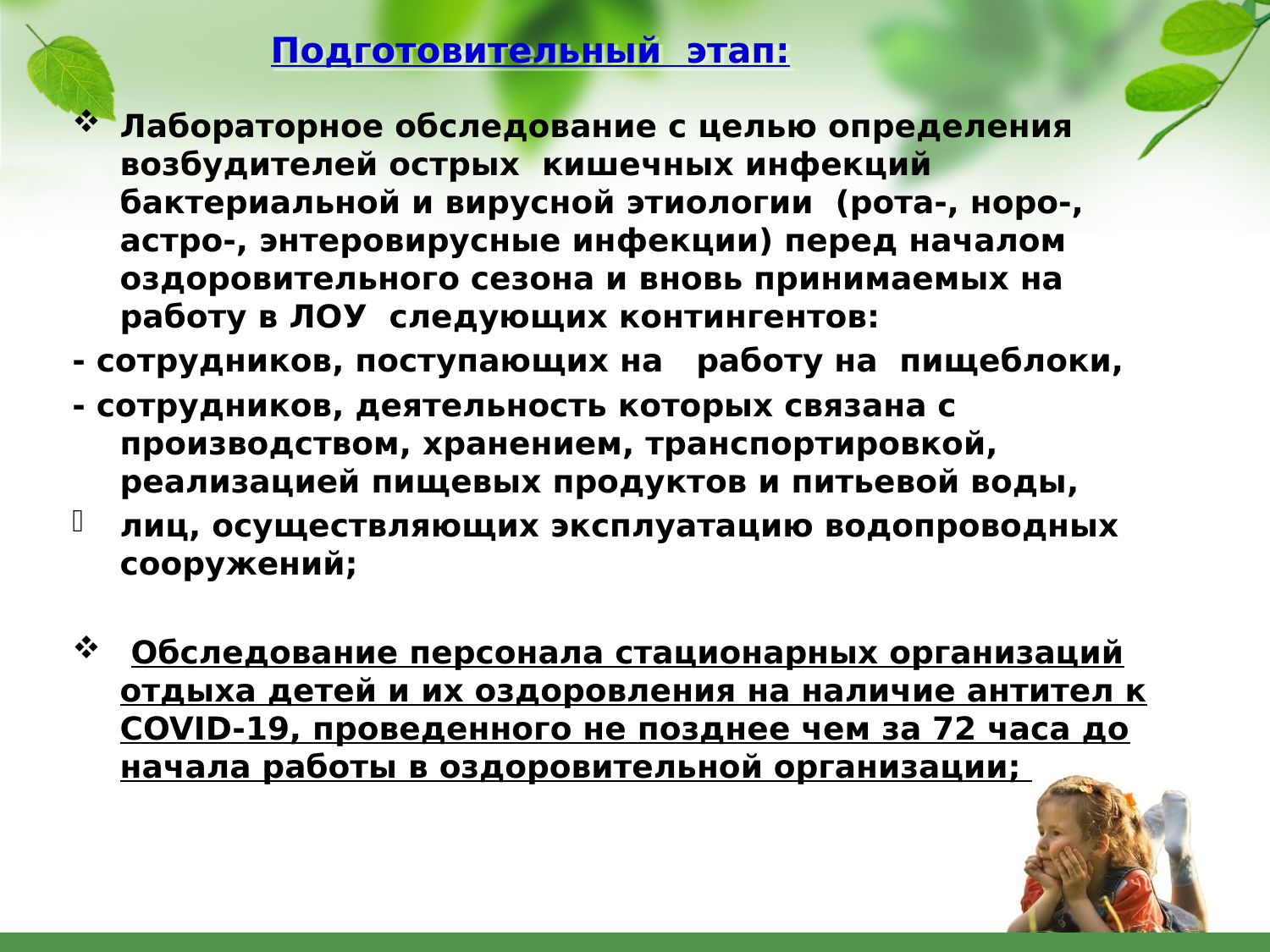

# Подготовительный  этап:
Лабораторное обследование с целью определения возбудителей острых  кишечных инфекций бактериальной и вирусной этиологии  (рота-, норо-, астро-, энтеровирусные инфекции) перед началом оздоровительного сезона и вновь принимаемых на работу в ЛОУ  следующих контингентов:
- сотрудников, поступающих на   работу на  пищеблоки,
- сотрудников, деятельность которых связана с производством, хранением, транспортировкой, реализацией пищевых продуктов и питьевой воды,
лиц, осуществляющих эксплуатацию водопроводных сооружений;

 Обследование персонала стационарных организаций отдыха детей и их оздоровления на наличие антител к COVID-19, проведенного не позднее чем за 72 часа до начала работы в оздоровительной организации;